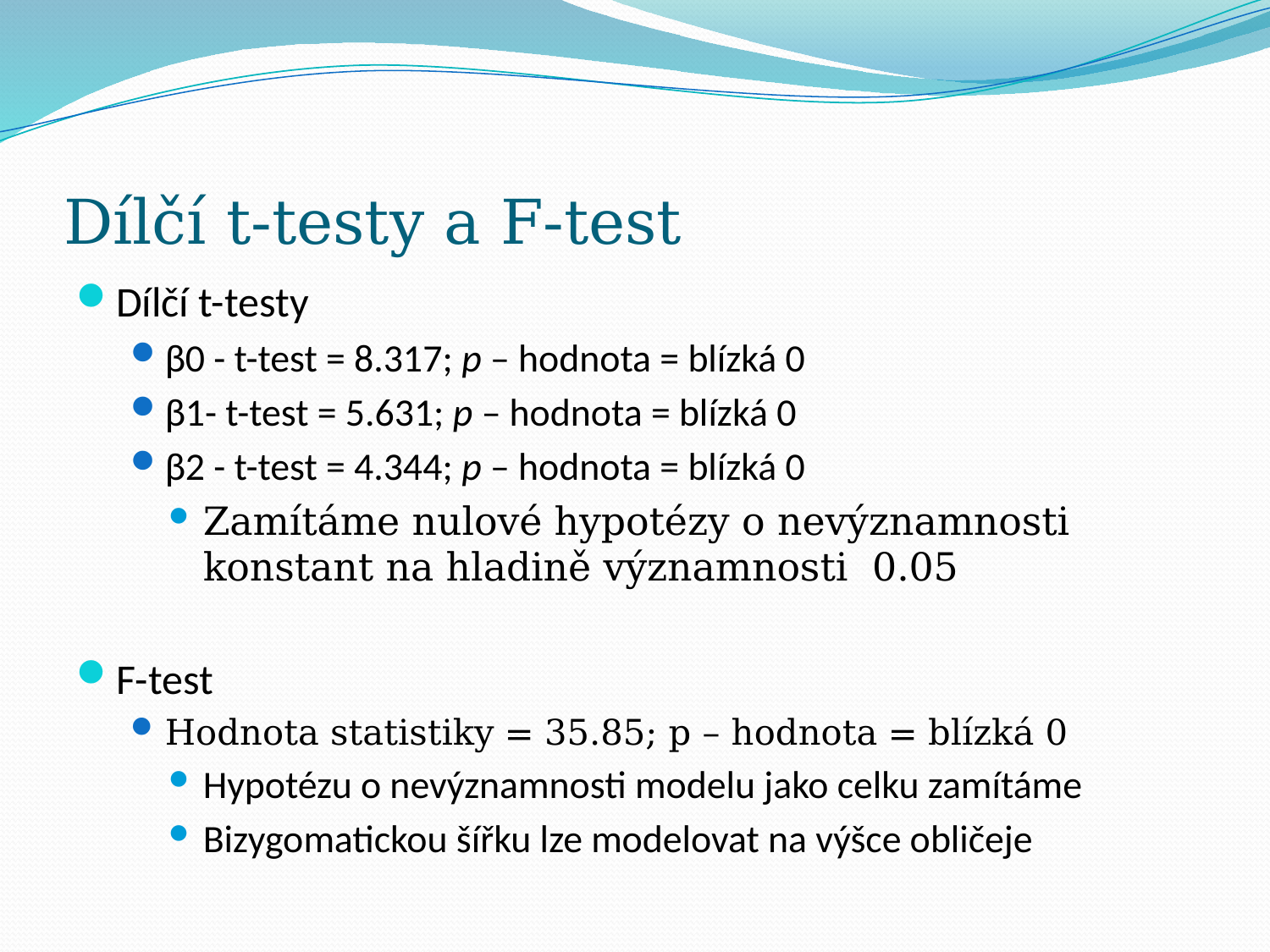

# Dílčí t-testy a F-test
Dílčí t-testy
β0 - t-test = 8.317; p – hodnota = blízká 0
β1- t-test = 5.631; p – hodnota = blízká 0
β2 - t-test = 4.344; p – hodnota = blízká 0
Zamítáme nulové hypotézy o nevýznamnosti konstant na hladině významnosti  0.05

F-test
Hodnota statistiky = 35.85; p – hodnota = blízká 0
Hypotézu o nevýznamnosti modelu jako celku zamítáme
Bizygomatickou šířku lze modelovat na výšce obličeje